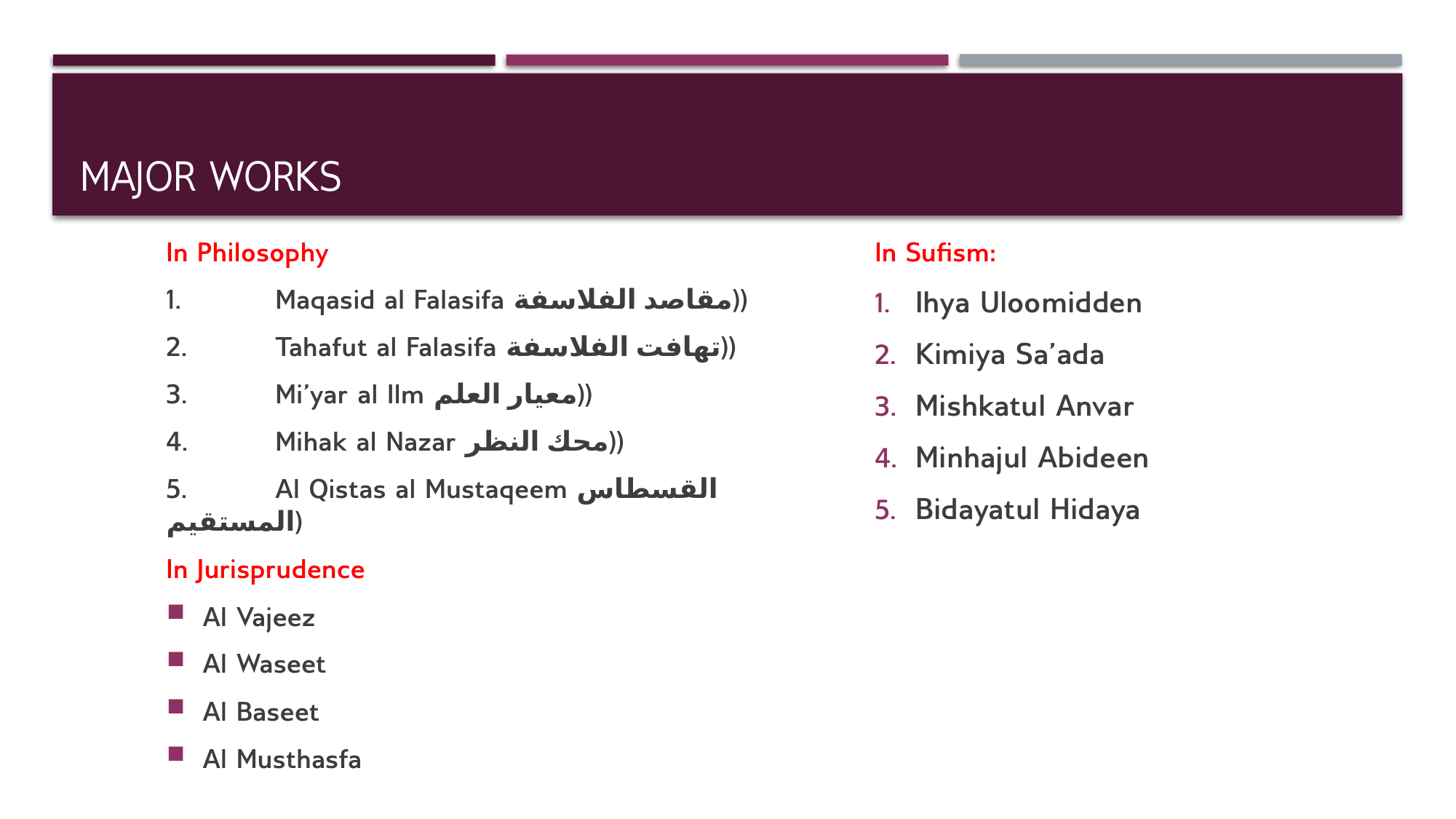

# major works
In Philosophy
1.	Maqasid al Falasifa مقاصد الفلاسفة))
2.	Tahafut al Falasifa تهافت الفلاسفة))
3.	Mi’yar al Ilm معيار العلم))
4.	Mihak al Nazar محك النظر))
5.	Al Qistas al Mustaqeem القسطاس المستقيم)
In Jurisprudence
Al Vajeez
Al Waseet
Al Baseet
Al Musthasfa
In Sufism:
Ihya Uloomidden
Kimiya Sa’ada
Mishkatul Anvar
Minhajul Abideen
Bidayatul Hidaya